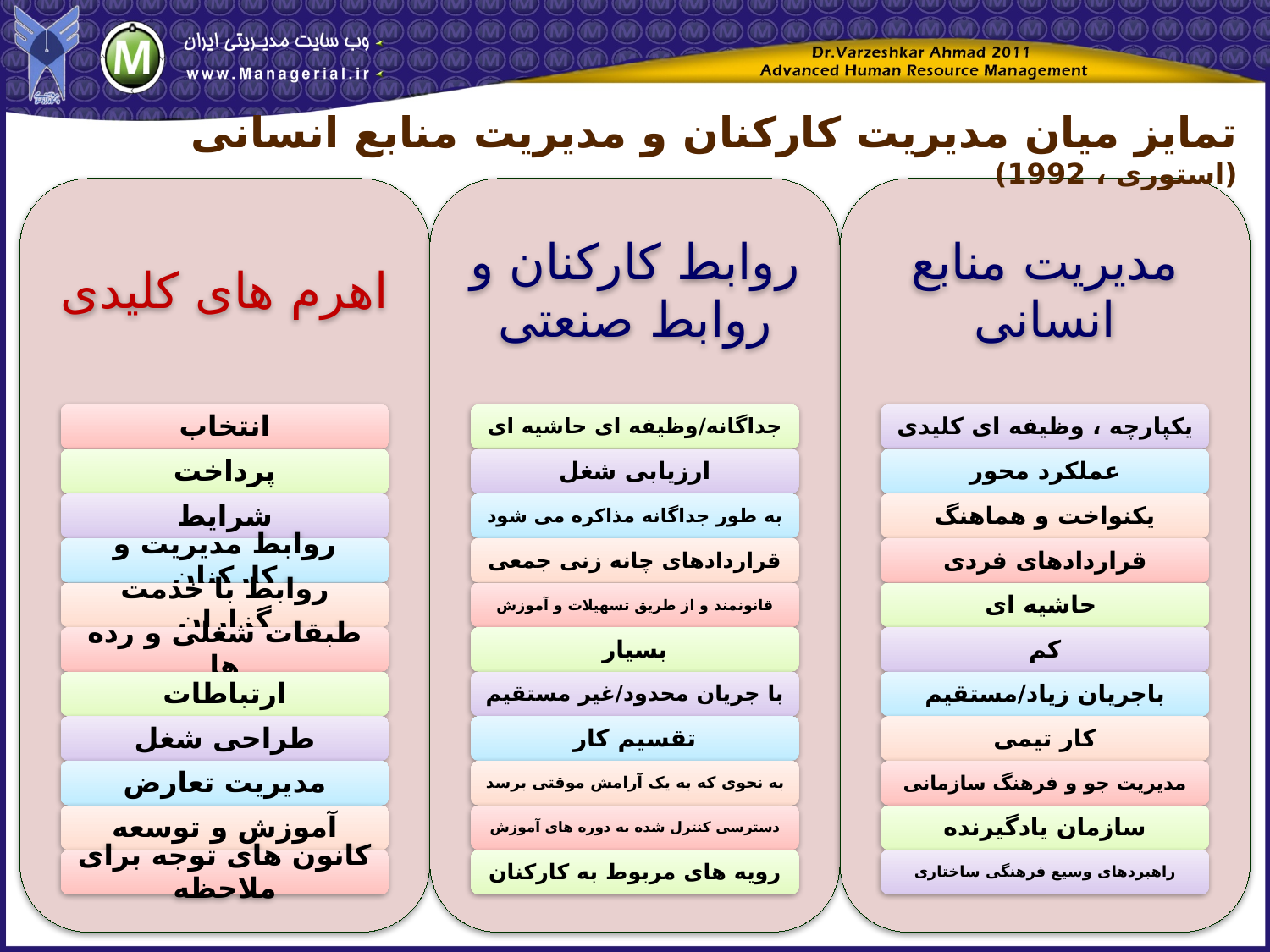

تمایز میان مدیریت کارکنان و مدیریت منابع انسانی (استوری ، 1992)
اهرم های کلیدی
انتخاب
روابط کارکنان و روابط صنعتی
جداگانه/وظیفه ای حاشیه ای
به طور جداگانه مذاکره می شود
مدیریت منابع انسانی
یکپارچه ، وظیفه ای کلیدی
پرداخت
شرایط
روابط مدیریت و کارکنان
طراحی شغل
ارزیابی شغل
قراردادهای چانه زنی جمعی
بسیار
تقسیم کار
عملکرد محور
یکنواخت و هماهنگ
حاشیه ای
کم
کار تیمی
قراردادهای فردی
مدیریت تعارض
آموزش و توسعه
دسترسی کنترل شده به دوره های آموزش
به نحوی که به یک آرامش موقتی برسد
سازمان یادگیرنده
مدیریت جو و فرهنگ سازمانی
رویه های مربوط به کارکنان
راهبردهای وسیع فرهنگی ساختاری
ارتباطات
با جریان محدود/غیر مستقیم
باجریان زیاد/مستقیم